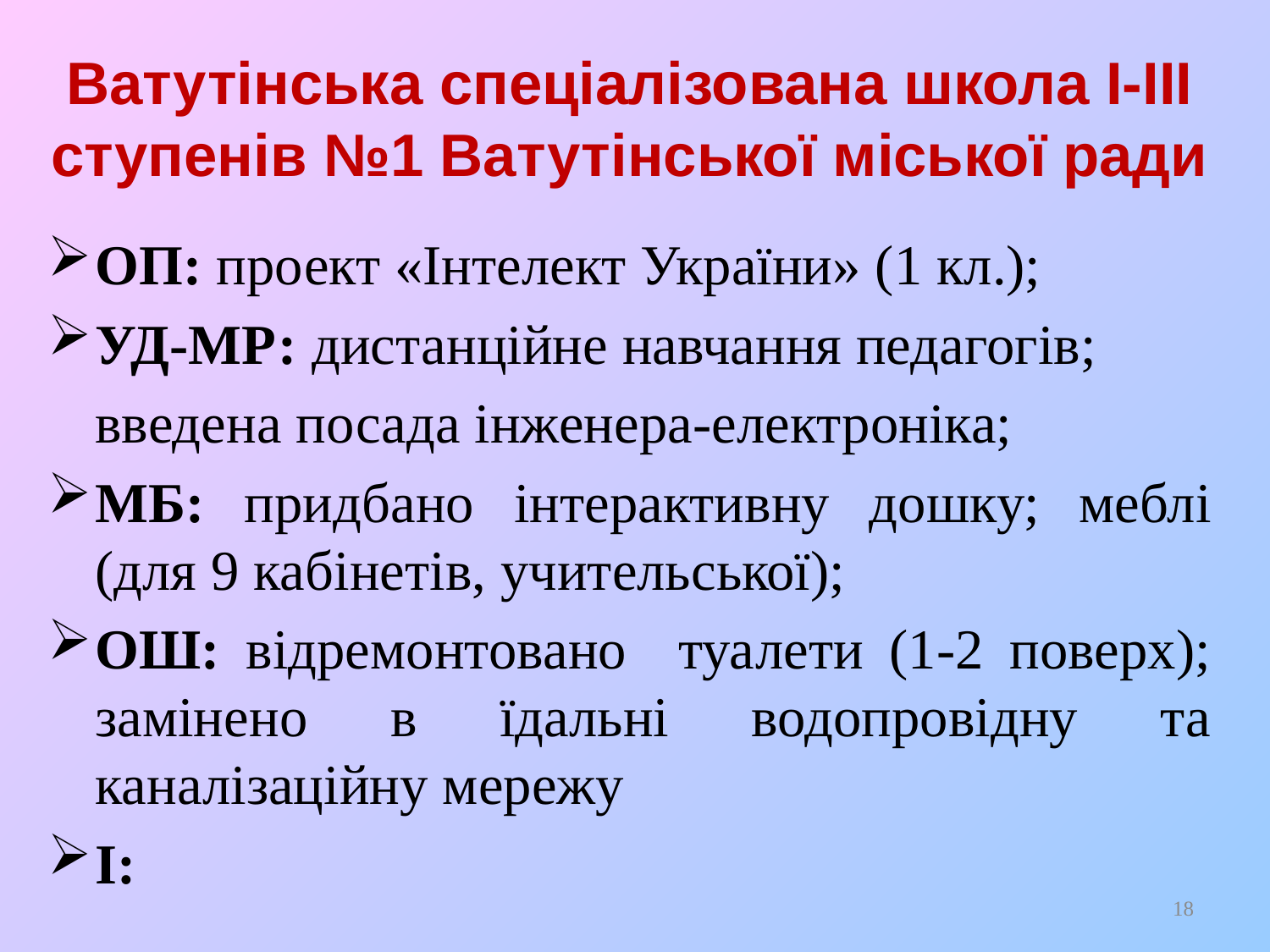

# Ватутінська спеціалізована школа І-ІІІ ступенів №1 Ватутінської міської ради
ОП: проект «Інтелект України» (1 кл.);
УД-МР: дистанційне навчання педагогів;
	введена посада інженера-електроніка;
МБ: придбано інтерактивну дошку; меблі (для 9 кабінетів, учительської);
ОШ: відремонтовано  туалети (1-2 поверх); замінено в їдальні водопровідну та каналізаційну мережу
І:

18